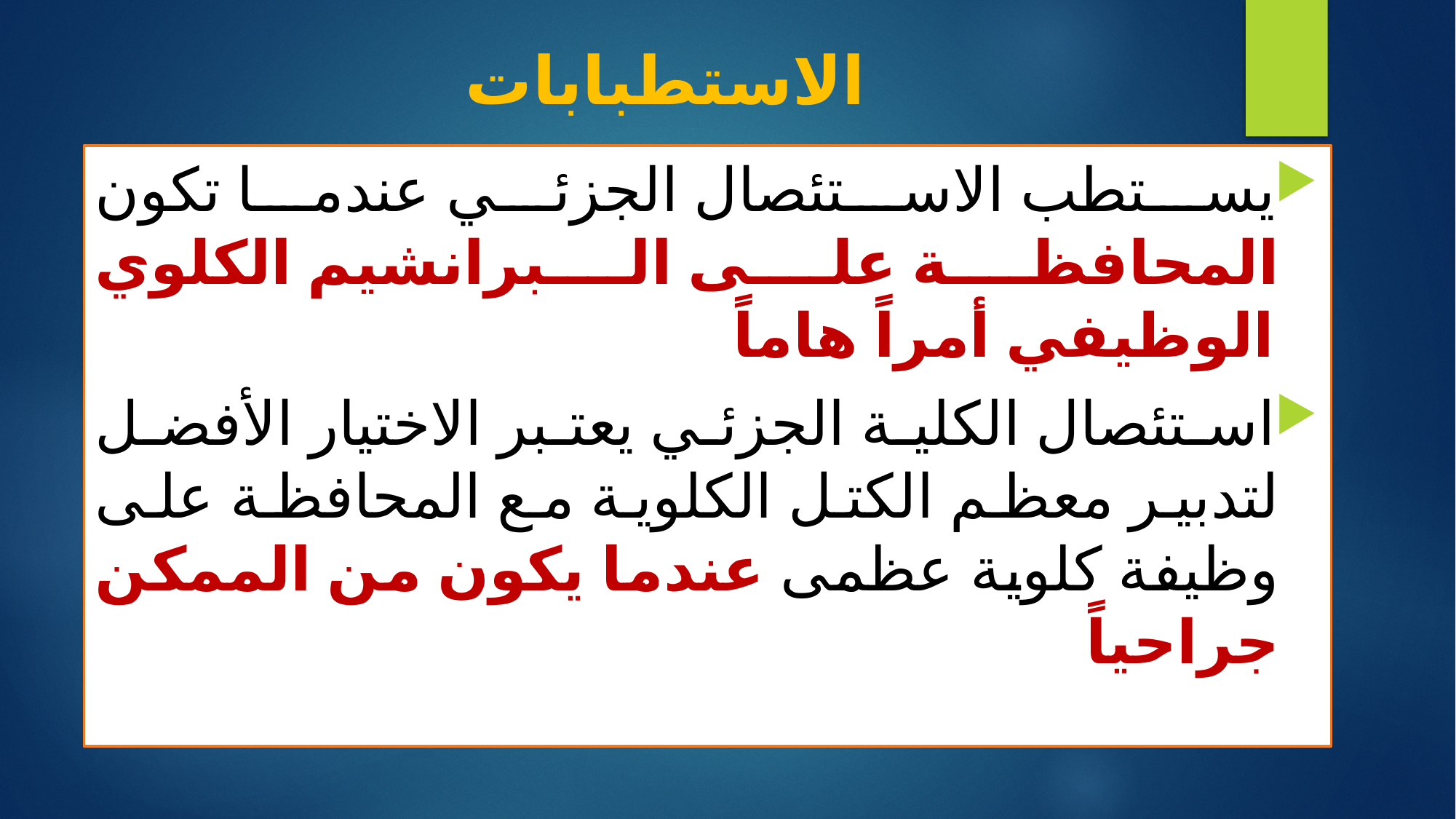

# الاستطبابات
يستطب الاستئصال الجزئي عندما تكون المحافظة على البرانشيم الكلوي الوظيفي أمراً هاماً
استئصال الكلية الجزئي يعتبر الاختيار الأفضل لتدبير معظم الكتل الكلوية مع المحافظة على وظيفة كلوية عظمى عندما يكون من الممكن جراحياً